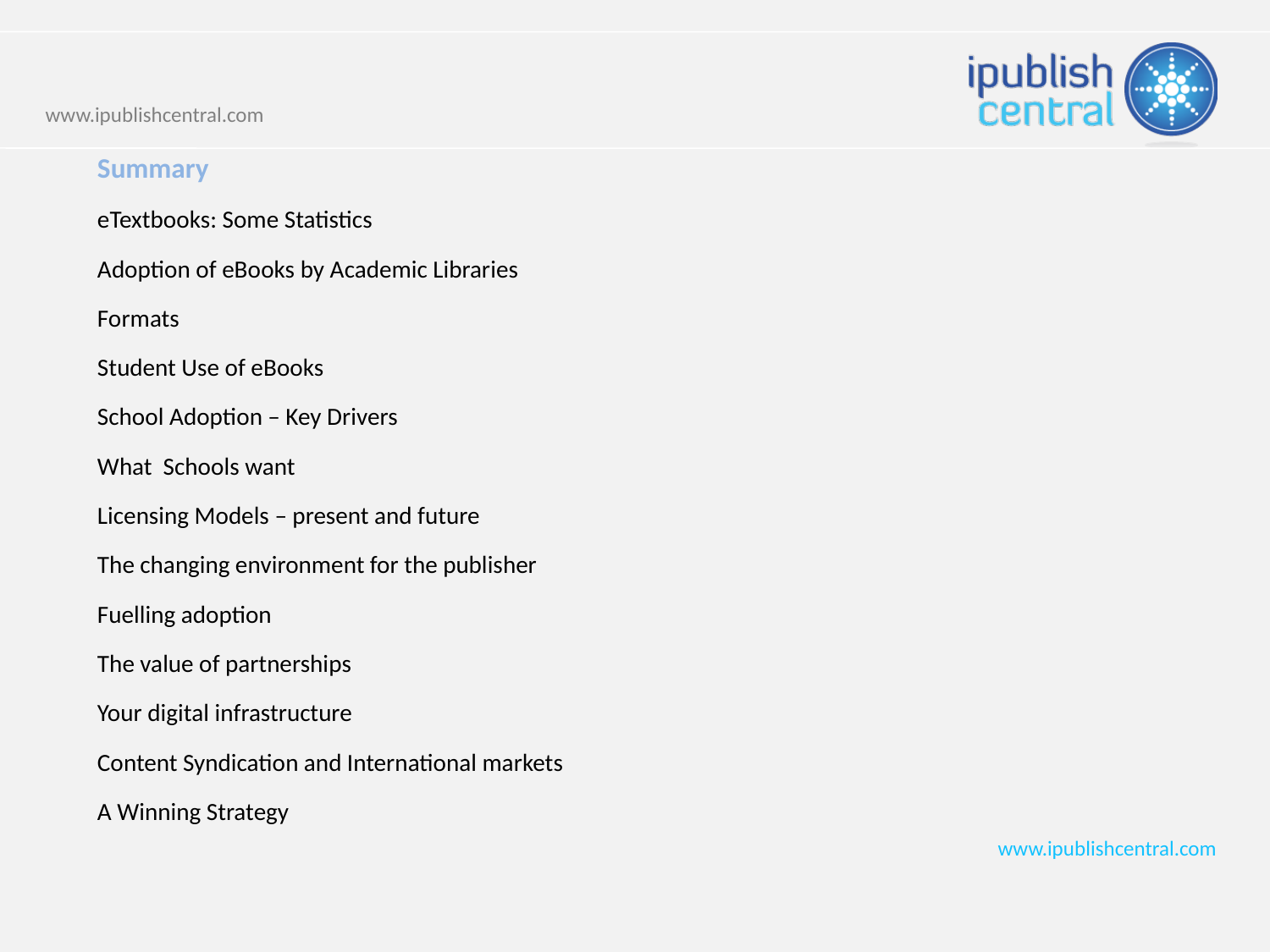

Summary
eTextbooks: Some Statistics
Adoption of eBooks by Academic Libraries
Formats
Student Use of eBooks
School Adoption – Key Drivers
What  Schools want
Licensing Models – present and future
The changing environment for the publisher
Fuelling adoption
The value of partnerships
Your digital infrastructure
Content Syndication and International markets
A Winning Strategy

www.ipublishcentral.com